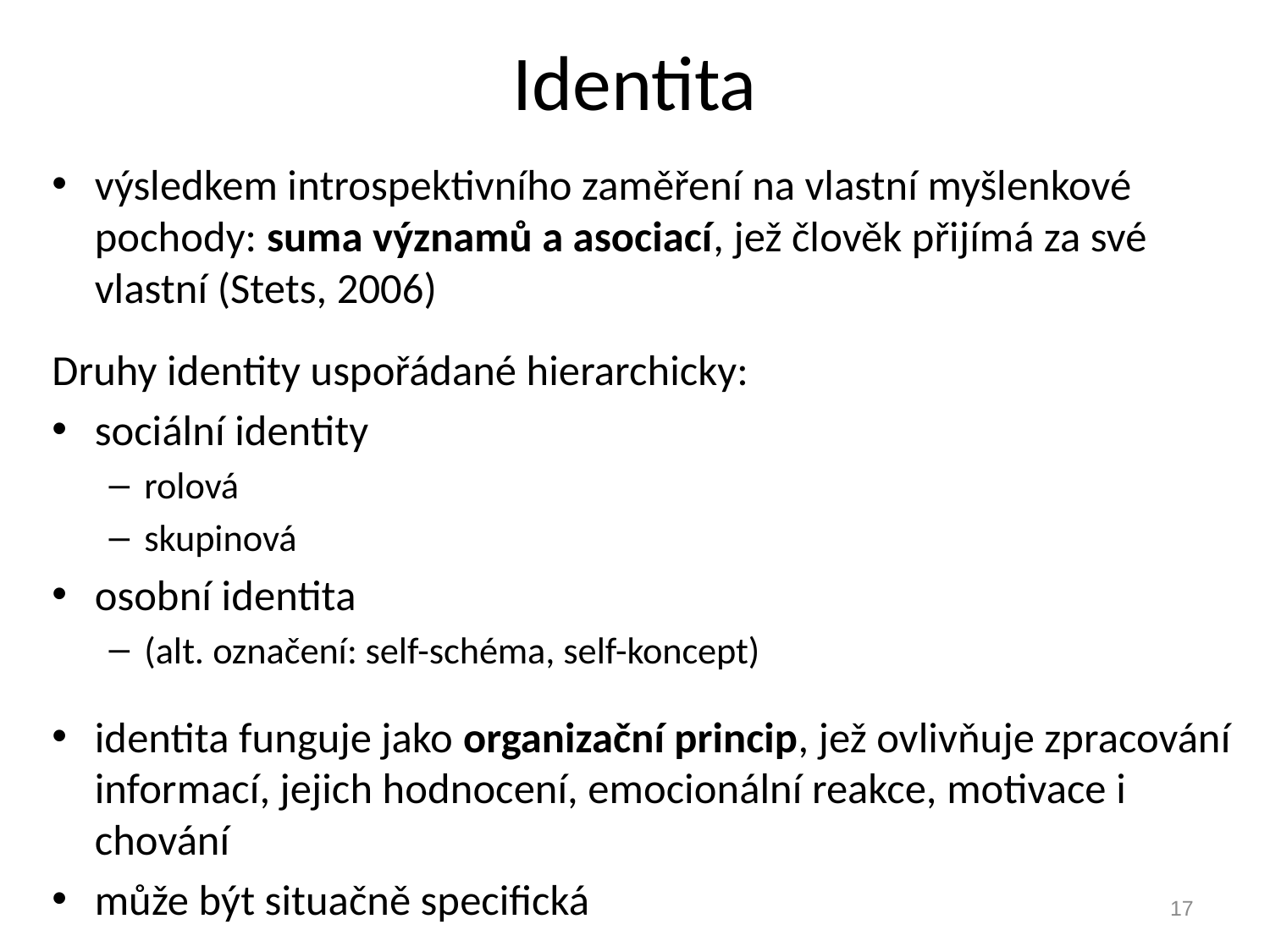

# Identita
výsledkem introspektivního zaměření na vlastní myšlenkové pochody: suma významů a asociací, jež člověk přijímá za své vlastní (Stets, 2006)

Druhy identity uspořádané hierarchicky:
sociální identity
rolová
skupinová
osobní identita
(alt. označení: self-schéma, self-koncept)

identita funguje jako organizační princip, jež ovlivňuje zpracování informací, jejich hodnocení, emocionální reakce, motivace i chování
může být situačně specifická

17